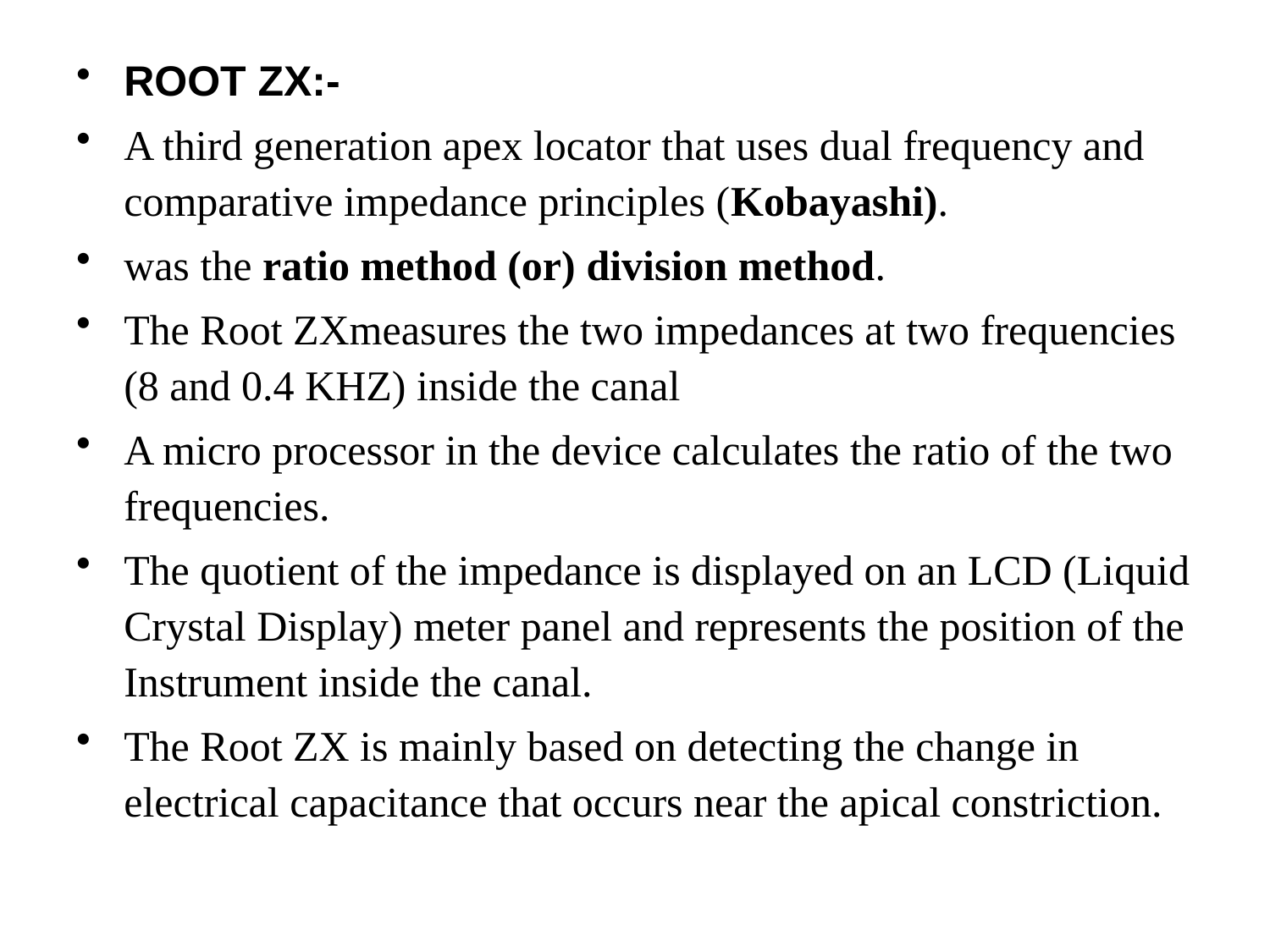

ROOT ZX:-
A third generation apex locator that uses dual frequency and comparative impedance principles (Kobayashi).
was the ratio method (or) division method.
The Root ZXmeasures the two impedances at two frequencies (8 and 0.4 KHZ) inside the canal
A micro processor in the device calculates the ratio of the two frequencies.
The quotient of the impedance is displayed on an LCD (Liquid Crystal Display) meter panel and represents the position of the Instrument inside the canal.
The Root ZX is mainly based on detecting the change in electrical capacitance that occurs near the apical constriction.